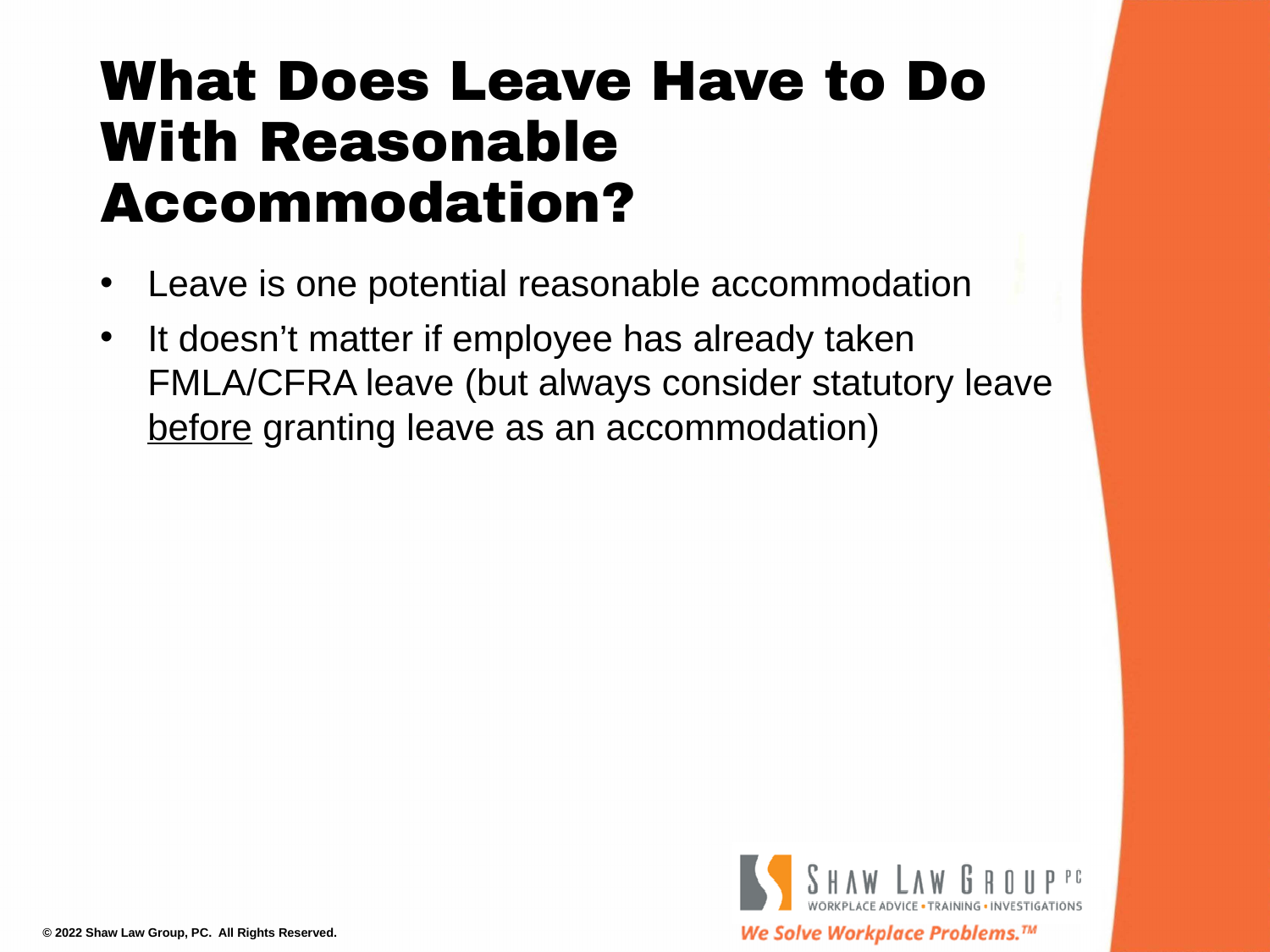

# What Does Leave Have to Do With Reasonable Accommodation?
Leave is one potential reasonable accommodation
It doesn’t matter if employee has already taken FMLA/CFRA leave (but always consider statutory leave before granting leave as an accommodation)